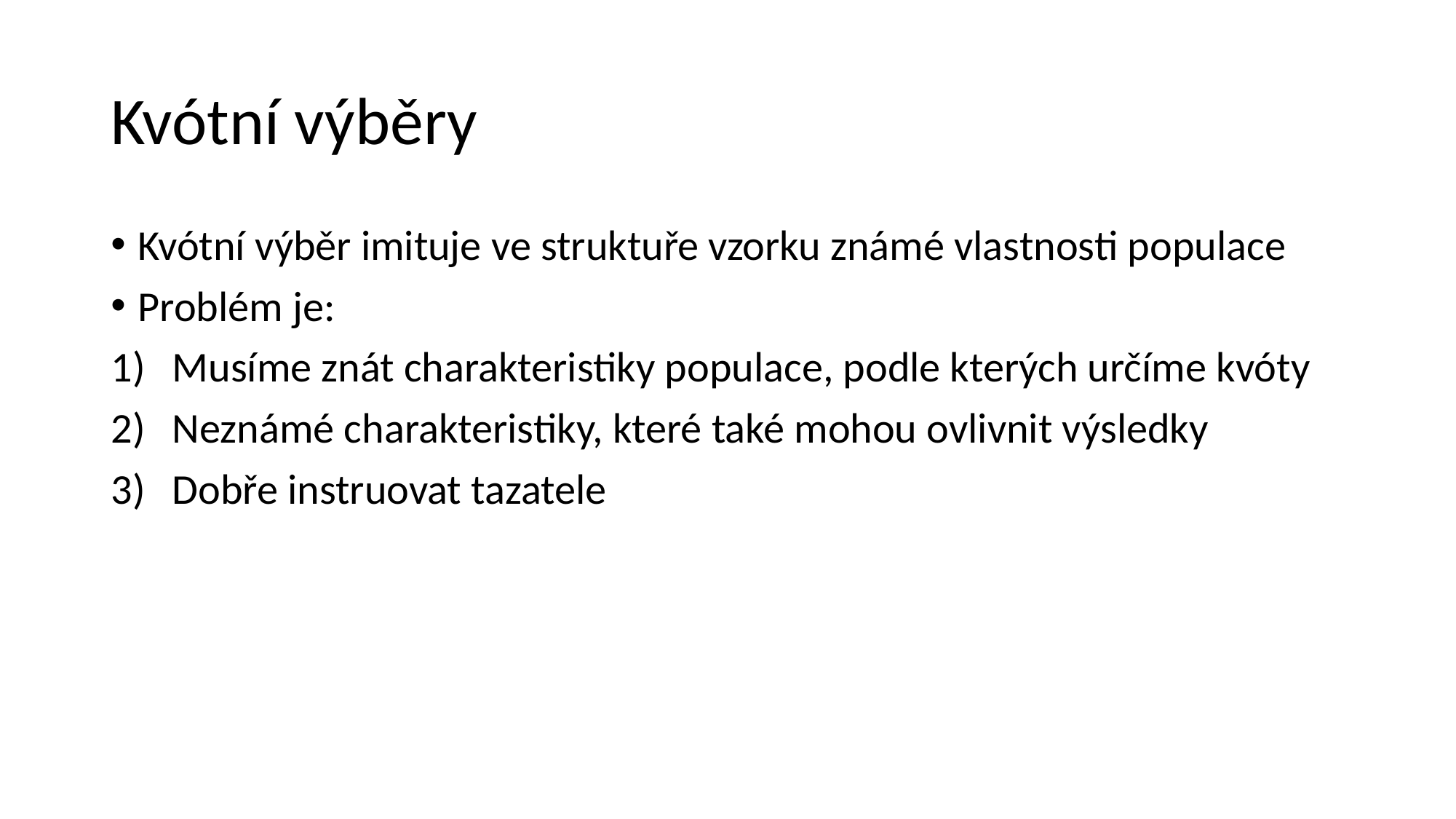

# Kvótní výběry
Kvótní výběr imituje ve struktuře vzorku známé vlastnosti populace
Problém je:
Musíme znát charakteristiky populace, podle kterých určíme kvóty
Neznámé charakteristiky, které také mohou ovlivnit výsledky
Dobře instruovat tazatele